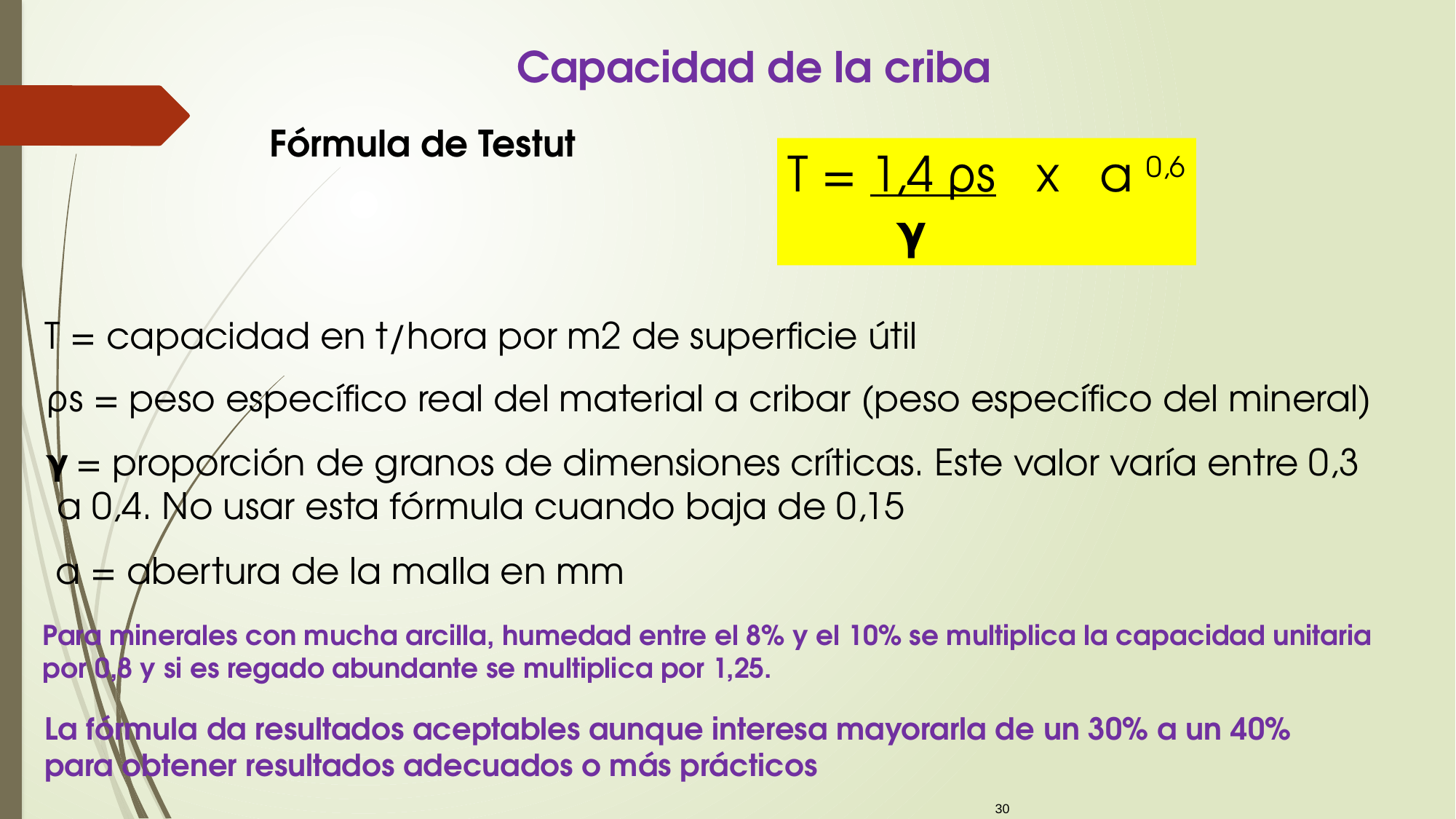

Capacidad de la criba
Fórmula de Testut
T = 1,4 ρs   x   a 0,6
              γ

T = capacidad en t/hora por m2 de superficie útil
ρs = peso específico real del material a cribar (peso específico del mineral)
γ = proporción de granos de dimensiones críticas. Este valor varía entre 0,3
 a 0,4. No usar esta fórmula cuando baja de 0,15
a = abertura de la malla en mm
Para minerales con mucha arcilla, humedad entre el 8% y el 10% se multiplica la capacidad unitaria por 0,8 y si es regado abundante se multiplica por 1,25.
La fórmula da resultados aceptables aunque interesa mayorarla de un 30% a un 40% para obtener resultados adecuados o más prácticos
30